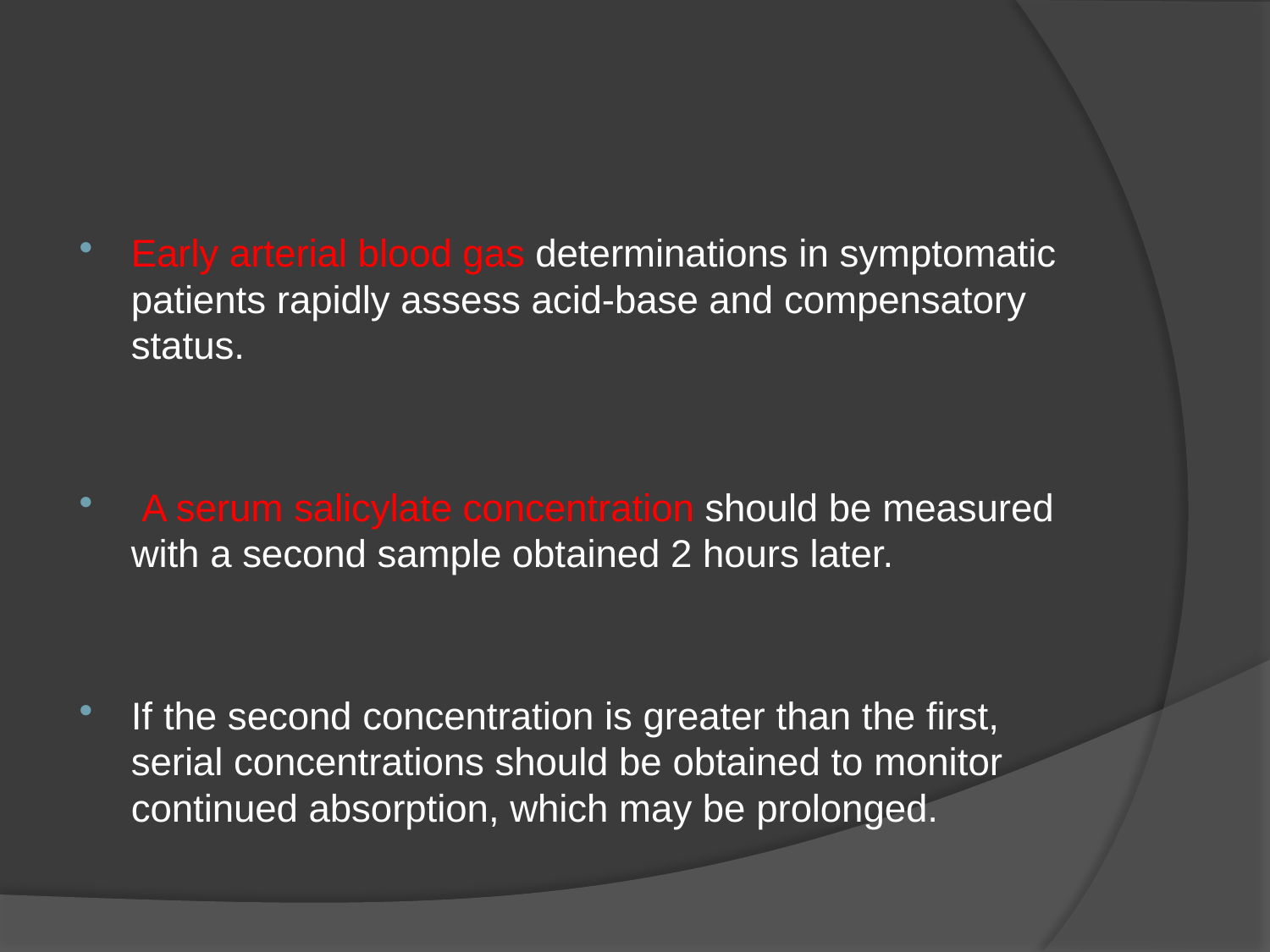

#
Early arterial blood gas determinations in symptomatic patients rapidly assess acid-base and compensatory status.

 A serum salicylate concentration should be measured with a second sample obtained 2 hours later.

If the second concentration is greater than the first, serial concentrations should be obtained to monitor continued absorption, which may be prolonged.